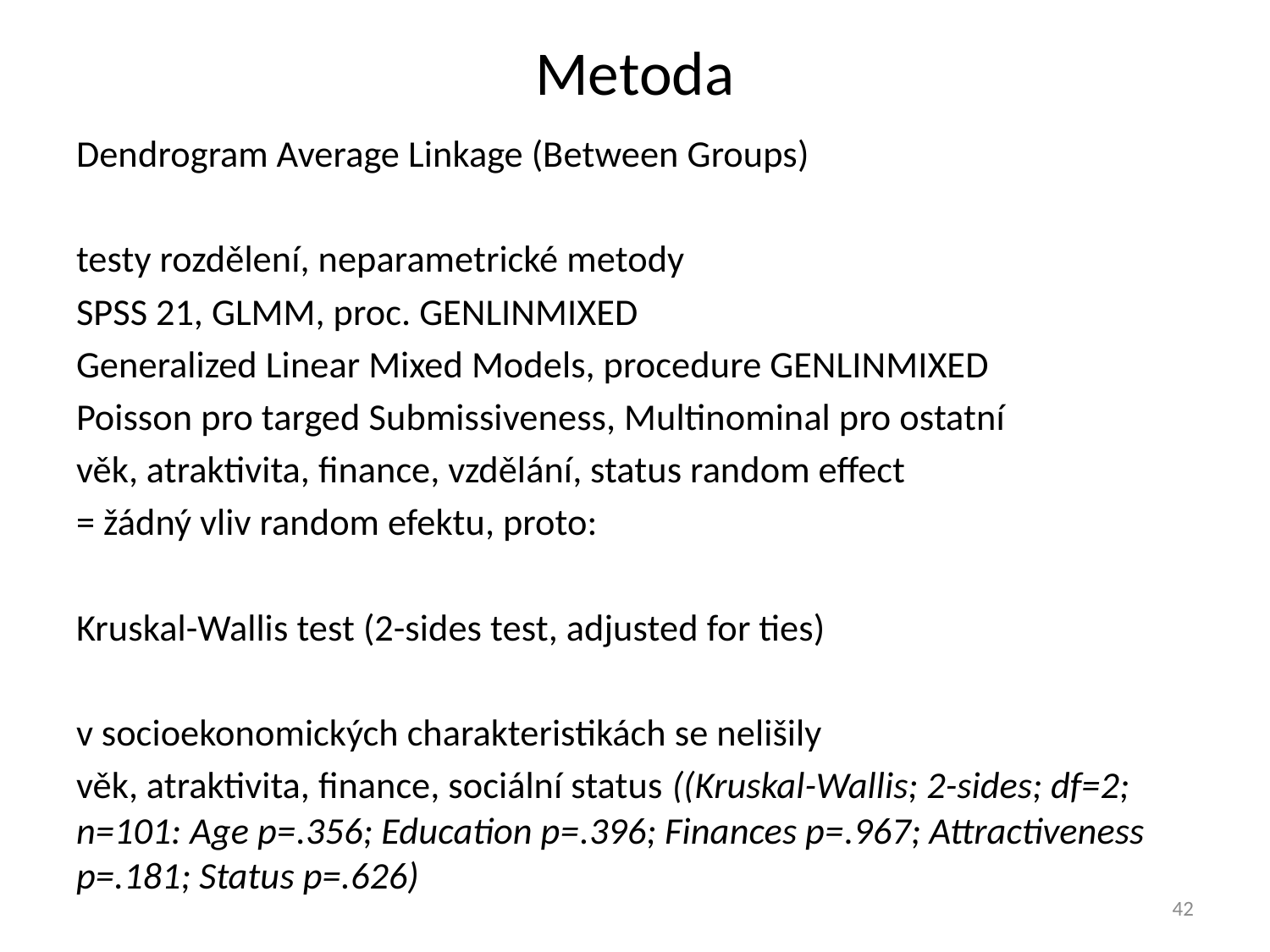

# Metoda
Dendrogram Average Linkage (Between Groups)

testy rozdělení, neparametrické metody
SPSS 21, GLMM, proc. GENLINMIXED
Generalized Linear Mixed Models, procedure GENLINMIXED
Poisson pro targed Submissiveness, Multinominal pro ostatní
věk, atraktivita, finance, vzdělání, status random effect
= žádný vliv random efektu, proto:

Kruskal-Wallis test (2-sides test, adjusted for ties)

v socioekonomických charakteristikách se nelišily
věk, atraktivita, finance, sociální status ((Kruskal-Wallis; 2-sides; df=2; n=101: Age p=.356; Education p=.396; Finances p=.967; Attractiveness p=.181; Status p=.626)

42